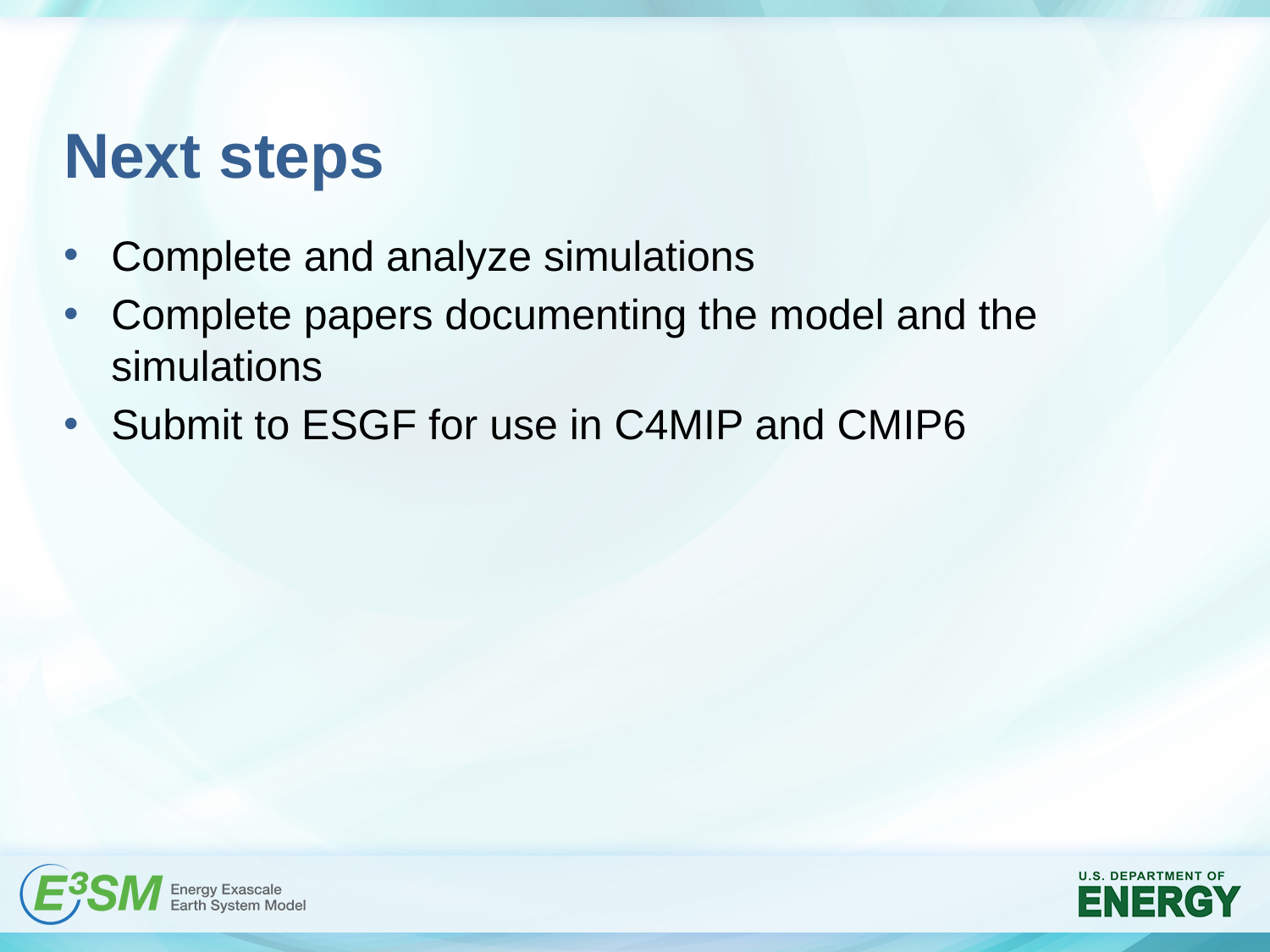

# Next steps
Complete and analyze simulations
Complete papers documenting the model and the simulations
Submit to ESGF for use in C4MIP and CMIP6